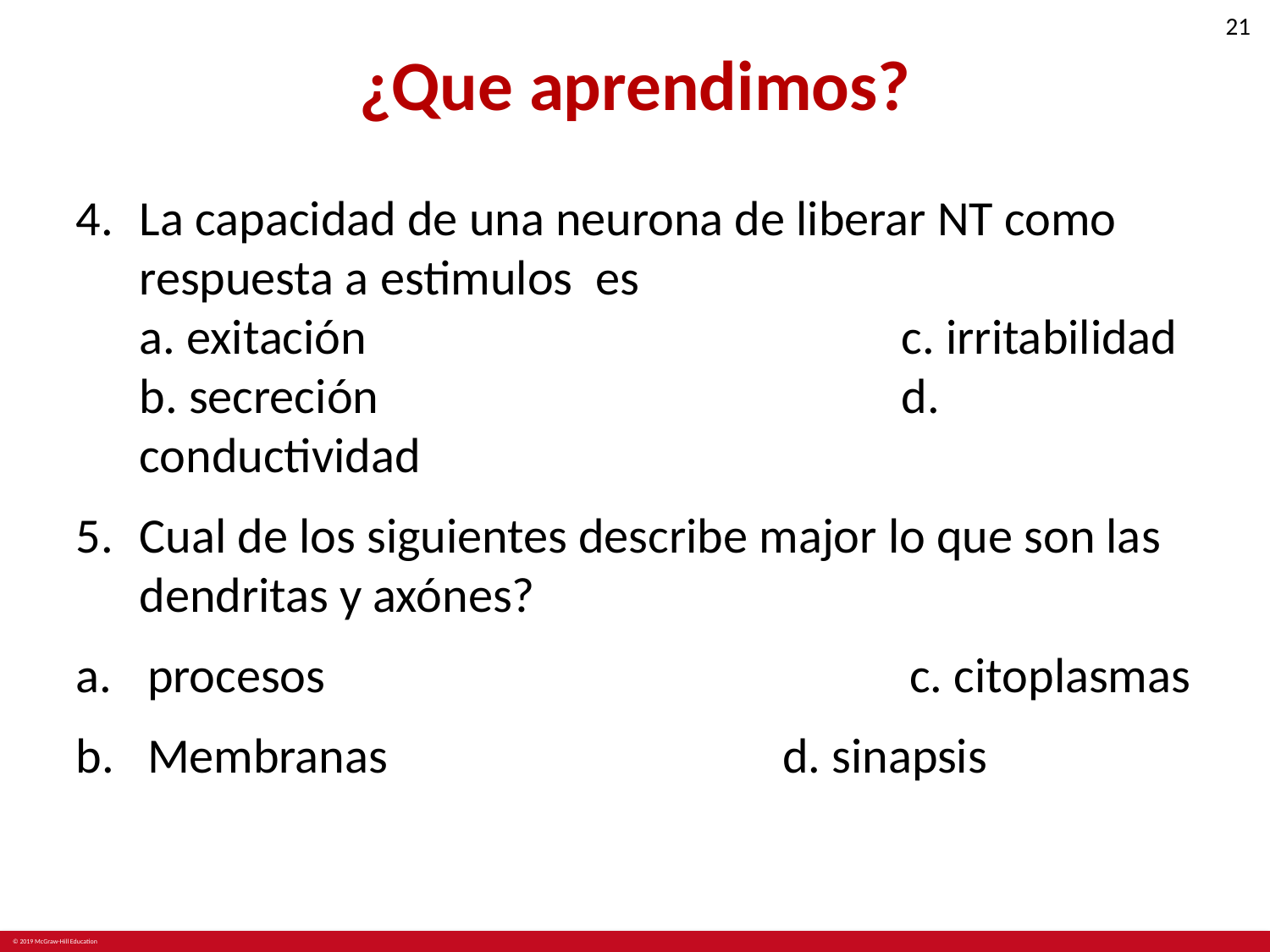

# ¿Que aprendimos?
La capacidad de una neurona de liberar NT como respuesta a estimulos  es
a. exitación					c. irritabilidad
b. secreción					d. conductividad
Cual de los siguientes describe major lo que son las dendritas y axónes?
procesos					c. citoplasmas
Membranas				d. sinapsis